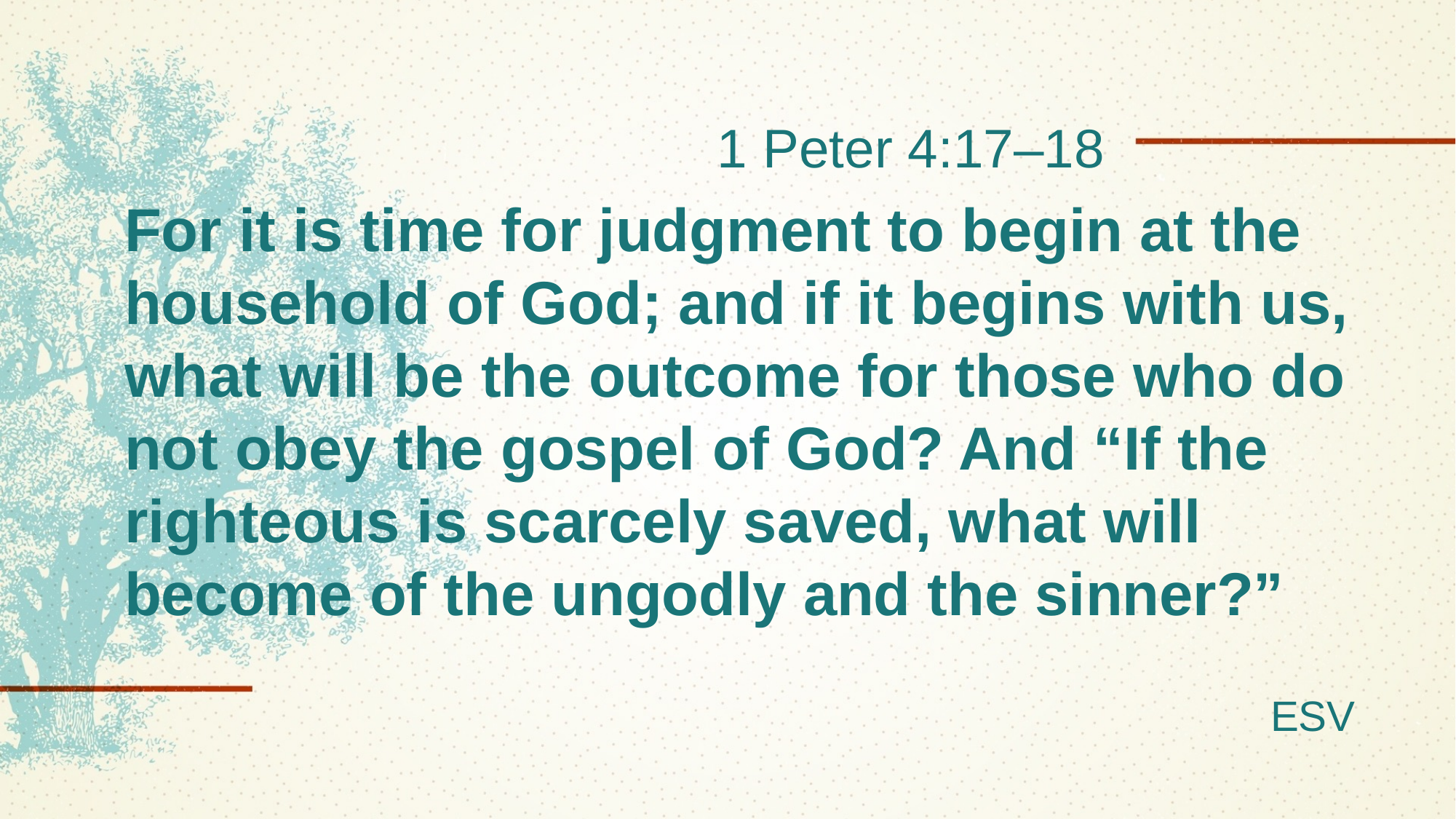

1 Peter 4:17–18
# For it is time for judgment to begin at the household of God; and if it begins with us, what will be the outcome for those who do not obey the gospel of God? And “If the righteous is scarcely saved, what will become of the ungodly and the sinner?”
ESV